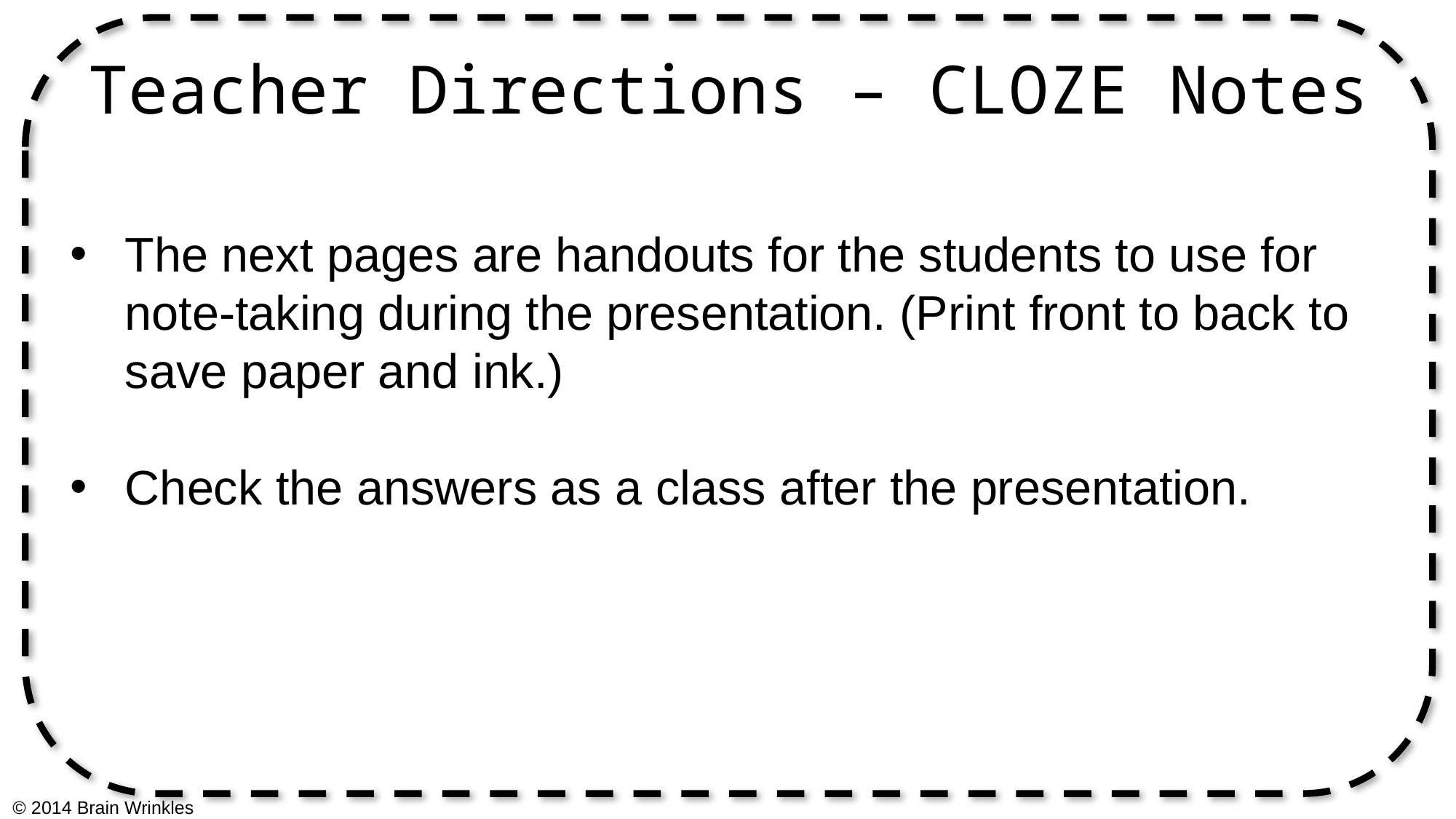

Teacher Directions – CLOZE Notes

The next pages are handouts for the students to use for note-taking during the presentation. (Print front to back to save paper and ink.)

Check the answers as a class after the presentation.

© 2014 Brain Wrinkles